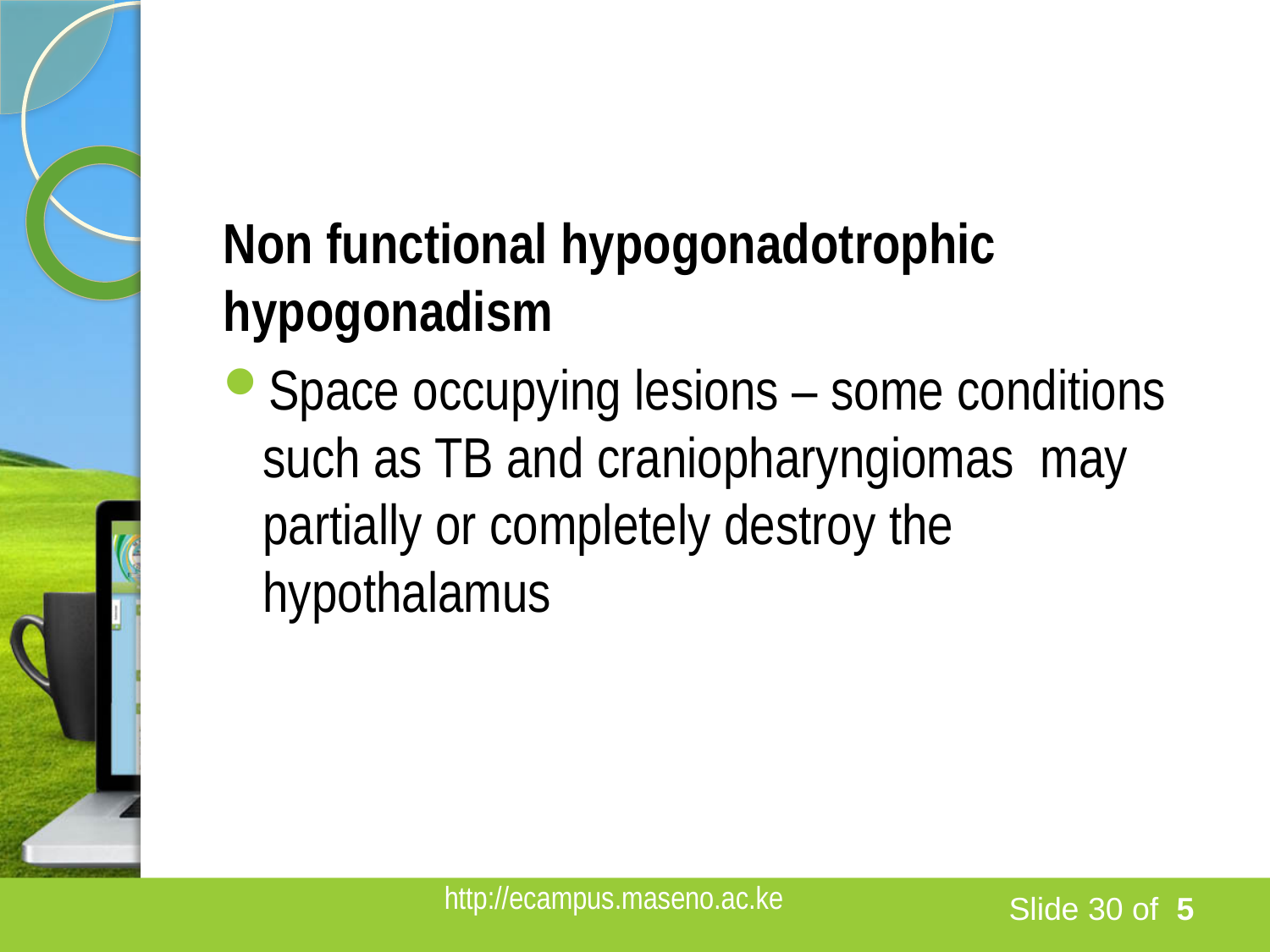

#
Non functional hypogonadotrophic hypogonadism
Space occupying lesions – some conditions such as TB and craniopharyngiomas  may partially or completely destroy the hypothalamus